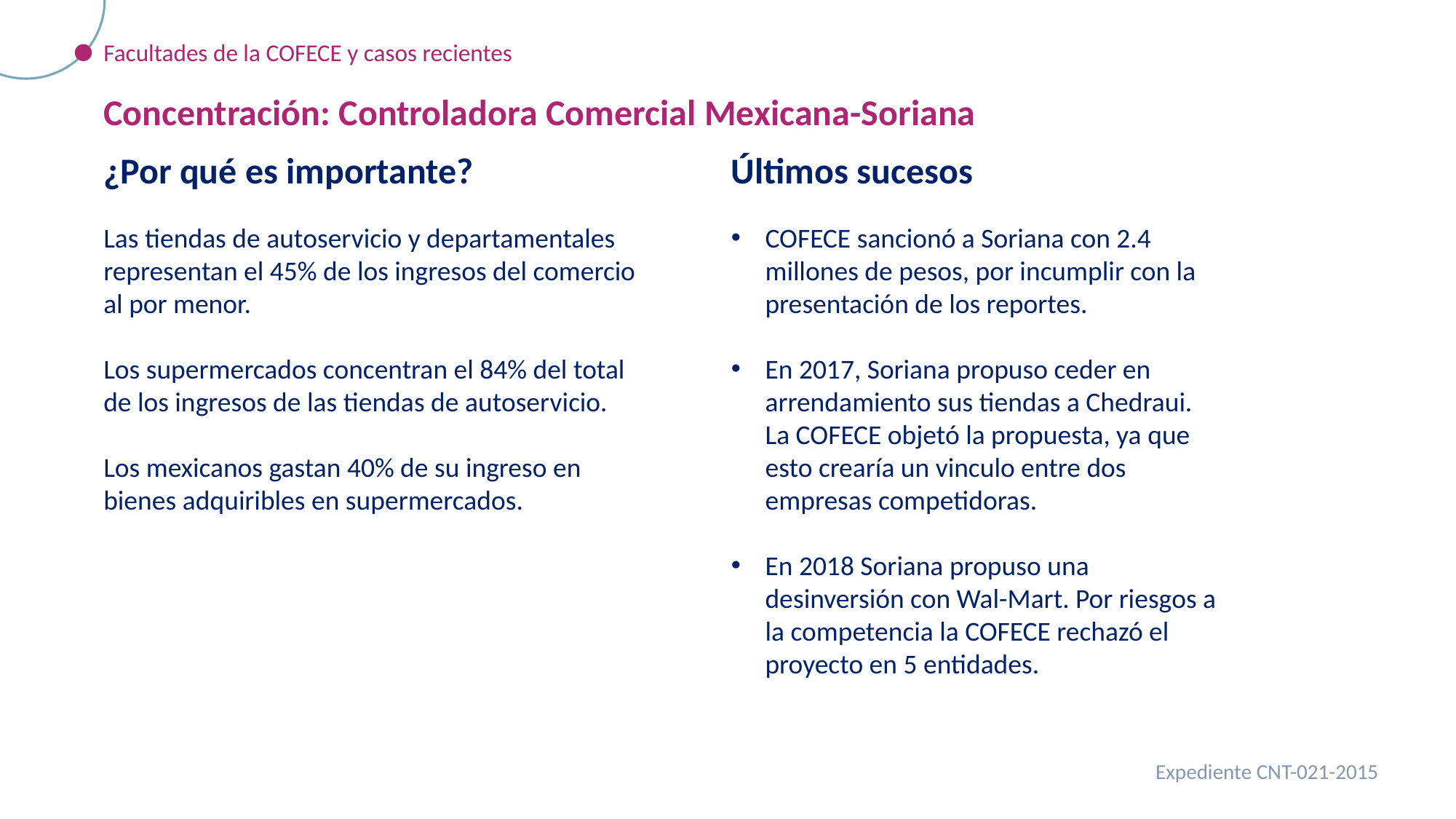

Facultades de la COFECE y casos recientes

Concentración: Controladora Comercial Mexicana-Soriana
¿Por qué es importante?
Últimos sucesos
COFECE sancionó a Soriana con 2.4 millones de pesos, por incumplir con la presentación de los reportes.

En 2017, Soriana propuso ceder en arrendamiento sus tiendas a Chedraui. La COFECE objetó la propuesta, ya que esto crearía un vinculo entre dos empresas competidoras.

En 2018 Soriana propuso una desinversión con Wal-Mart. Por riesgos a la competencia la COFECE rechazó el proyecto en 5 entidades.
Las tiendas de autoservicio y departamentales representan el 45% de los ingresos del comercio al por menor.

Los supermercados concentran el 84% del total de los ingresos de las tiendas de autoservicio.

Los mexicanos gastan 40% de su ingreso en bienes adquiribles en supermercados.
Expediente CNT-021-2015